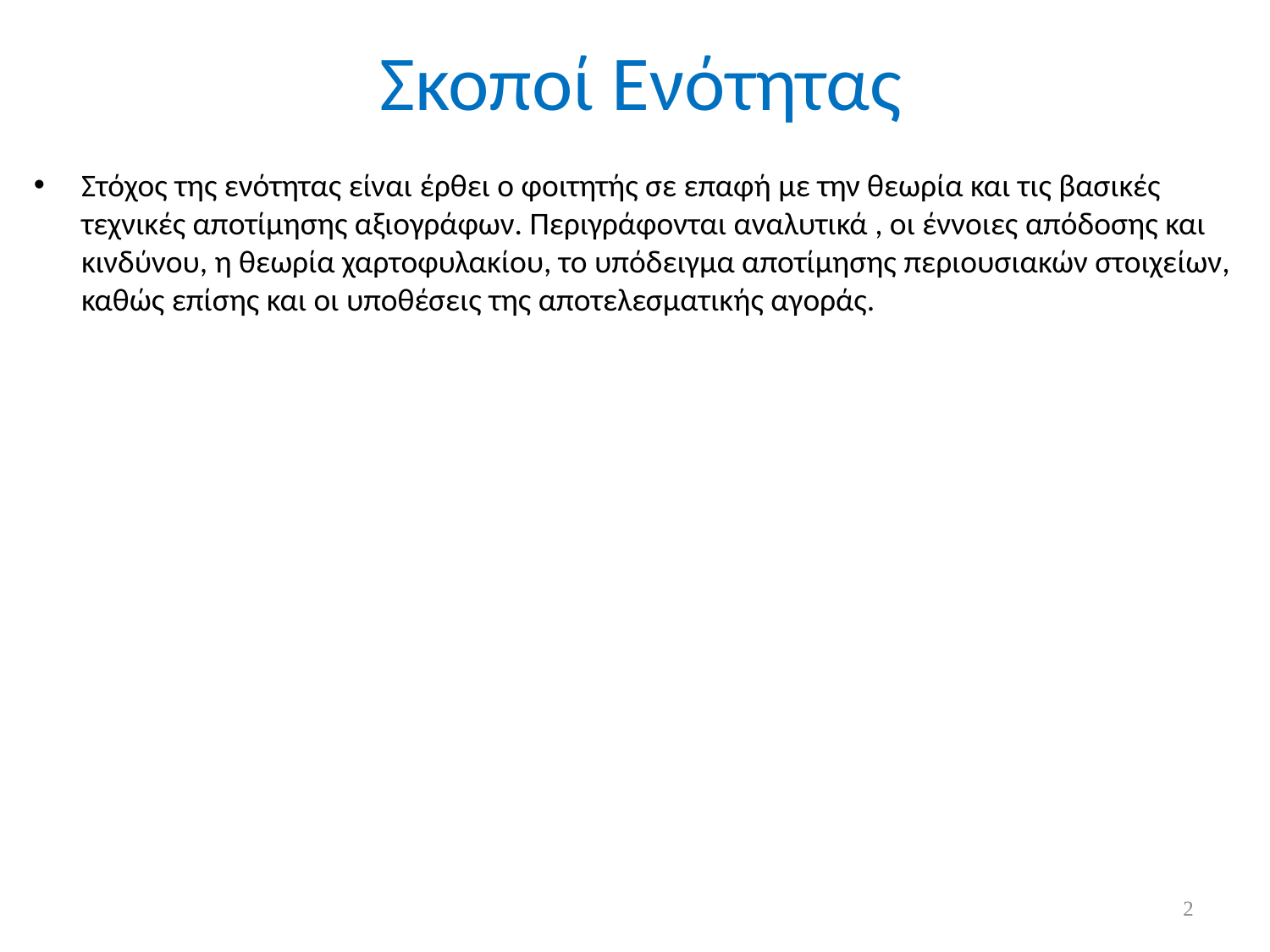

# Σκοποί Ενότητας
Στόχος της ενότητας είναι έρθει ο φοιτητής σε επαφή με την θεωρία και τις βασικές τεχνικές αποτίμησης αξιογράφων. Περιγράφονται αναλυτικά , οι έννοιες απόδοσης και κινδύνου, η θεωρία χαρτοφυλακίου, το υπόδειγμα αποτίμησης περιουσιακών στοιχείων, καθώς επίσης και οι υποθέσεις της αποτελεσματικής αγοράς.

2